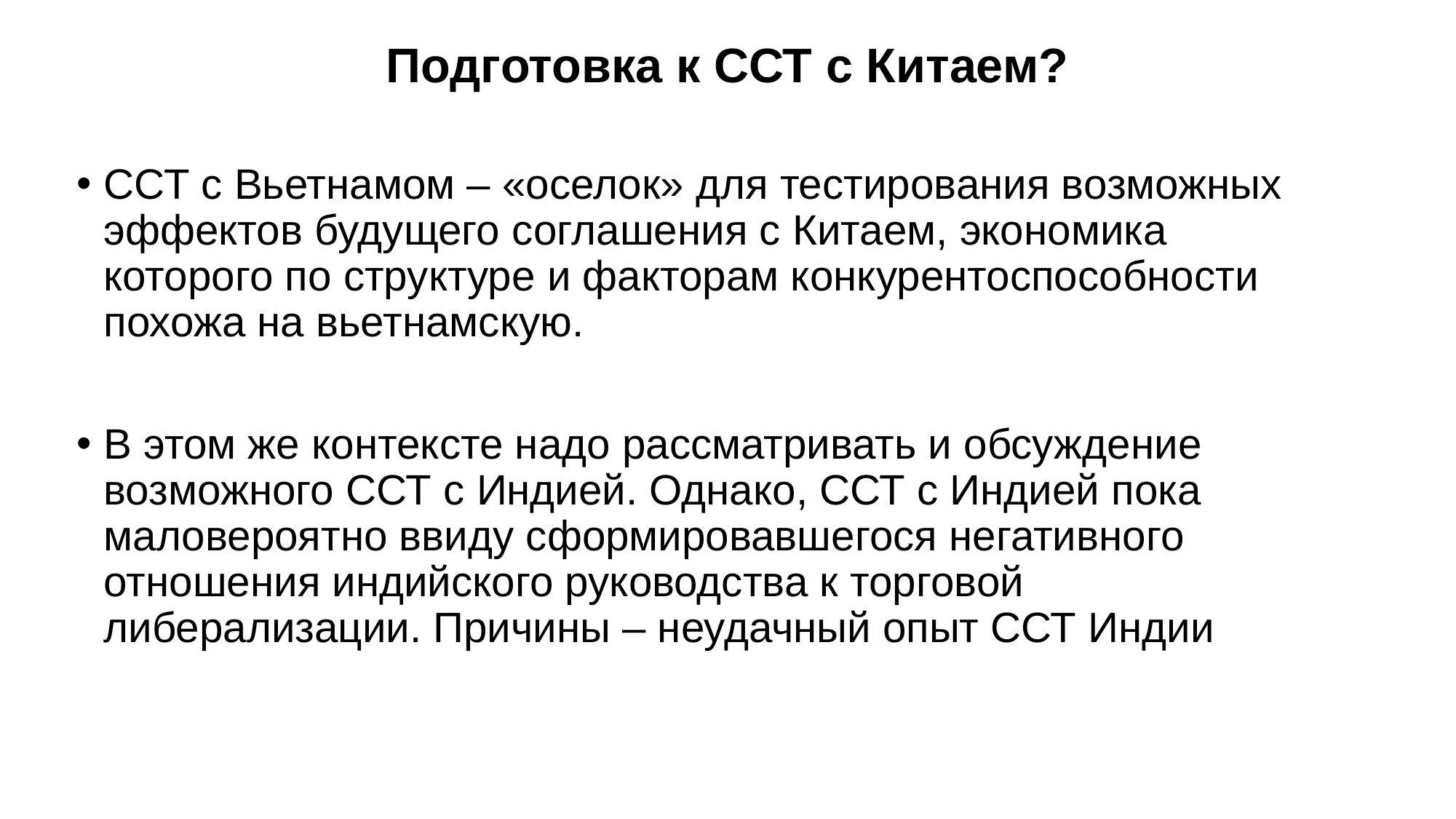

# Подготовка к ССТ с Китаем?
ССТ с Вьетнамом – «оселок» для тестирования возможных эффектов будущего соглашения с Китаем, экономика которого по структуре и факторам конкурентоспособности похожа на вьетнамскую.

В этом же контексте надо рассматривать и обсуждение возможного ССТ с Индией. Однако, ССТ с Индией пока маловероятно ввиду сформировавшегося негативного отношения индийского руководства к торговой либерализации. Причины – неудачный опыт ССТ Индии